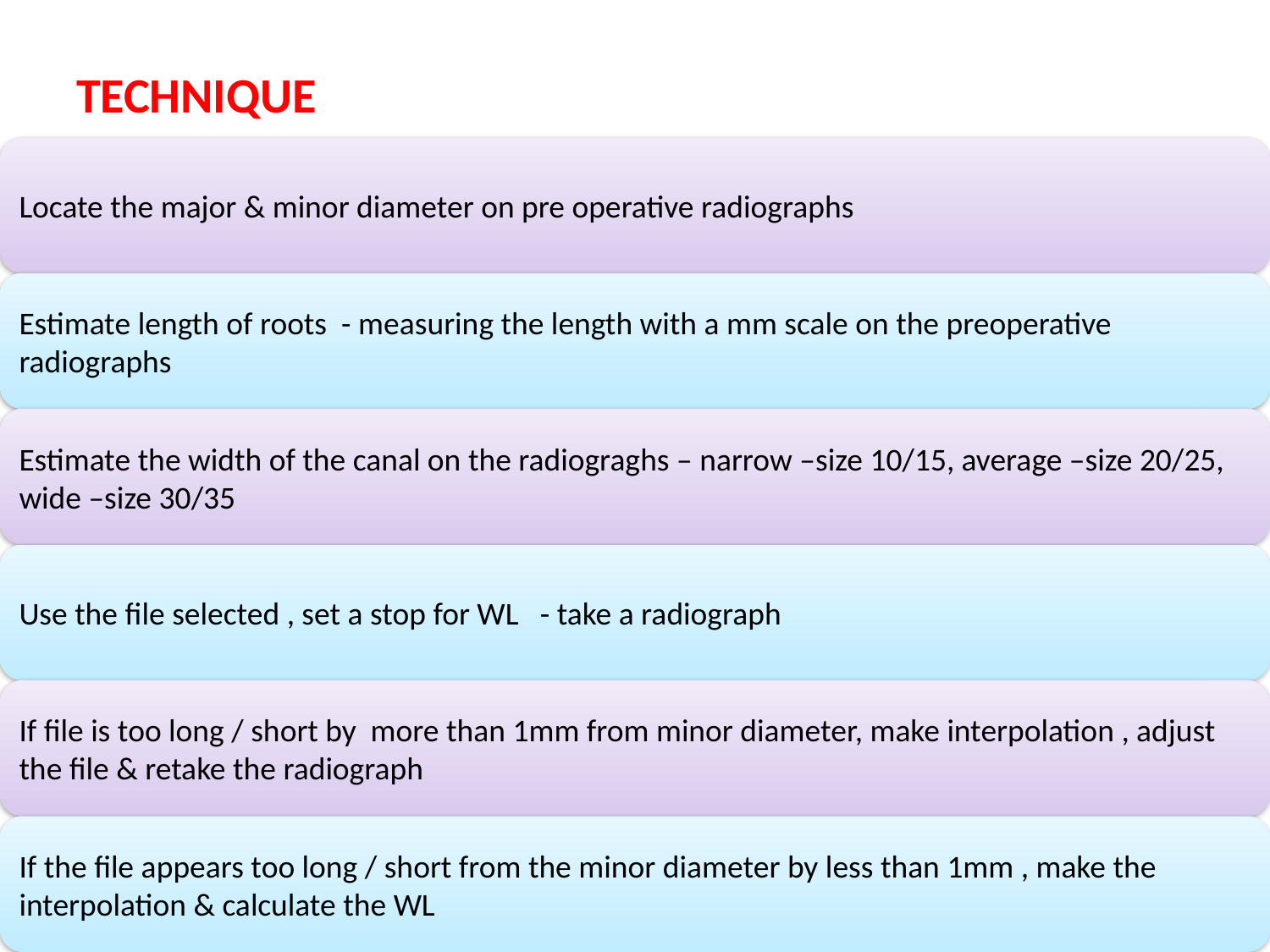

# TECHNIQUE
Locate the major & minor diameter on pre operative radiographs
Estimate length of roots  - measuring the length with a mm scale on the preoperative radiographs
Estimate the width of the canal on the radiograghs – narrow –size 10/15, average –size 20/25, wide –size 30/35
Use the file selected , set a stop for WL   - take a radiograph
If file is too long / short by  more than 1mm from minor diameter, make interpolation , adjust the file & retake the radiograph
If the file appears too long / short from the minor diameter by less than 1mm , make the interpolation & calculate the WL